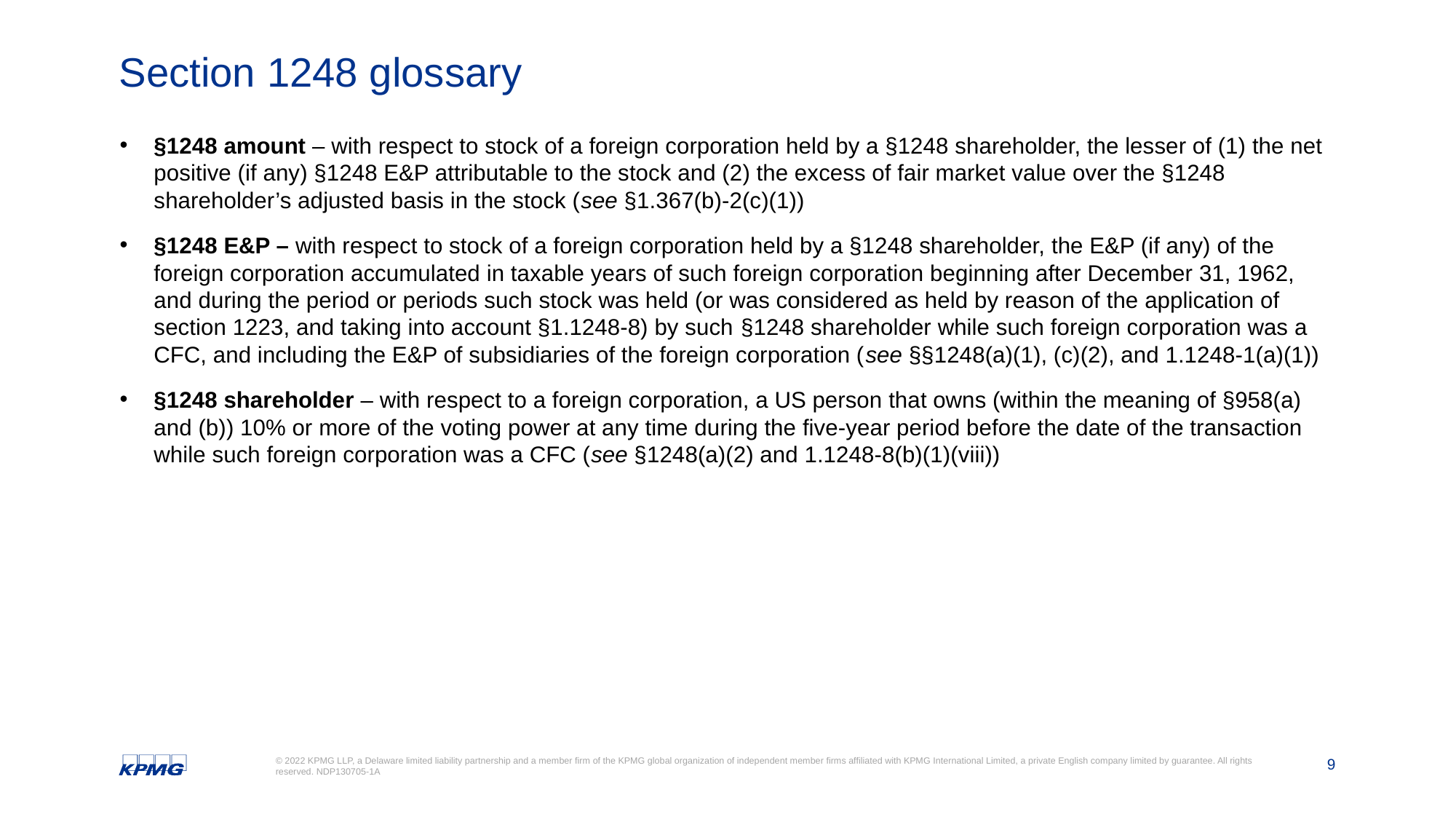

# Section 1248 glossary
§1248 amount – with respect to stock of a foreign corporation held by a §1248 shareholder, the lesser of (1) the net positive (if any) §1248 E&P attributable to the stock and (2) the excess of fair market value over the §1248 shareholder’s adjusted basis in the stock (see §1.367(b)-2(c)(1))
§1248 E&P – with respect to stock of a foreign corporation held by a §1248 shareholder, the E&P (if any) of the foreign corporation accumulated in taxable years of such foreign corporation beginning after December 31, 1962, and during the period or periods such stock was held (or was considered as held by reason of the application of section 1223, and taking into account §1.1248-8) by such §1248 shareholder while such foreign corporation was a CFC, and including the E&P of subsidiaries of the foreign corporation (see §§1248(a)(1), (c)(2), and 1.1248-1(a)(1))
§1248 shareholder – with respect to a foreign corporation, a US person that owns (within the meaning of §958(a) and (b)) 10% or more of the voting power at any time during the five-year period before the date of the transaction while such foreign corporation was a CFC (see §1248(a)(2) and 1.1248-8(b)(1)(viii))